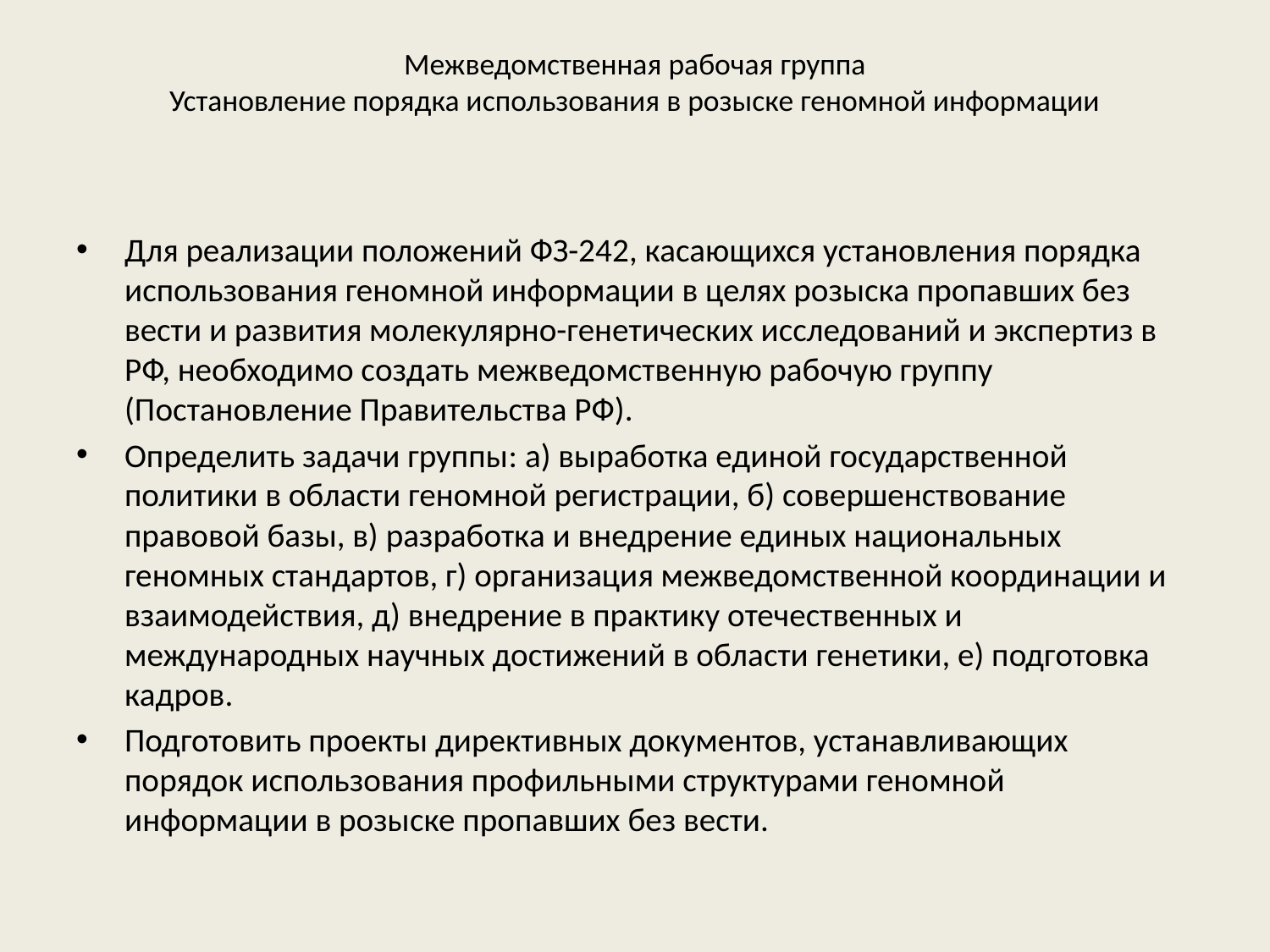

# Межведомственная рабочая группа Установление порядка использования в розыске геномной информации
Для реализации положений ФЗ-242, касающихся установления порядка использования геномной информации в целях розыска пропавших без вести и развития молекулярно-генетических исследований и экспертиз в РФ, необходимо создать межведомственную рабочую группу (Постановление Правительства РФ).
Определить задачи группы: а) выработка единой государственной политики в области геномной регистрации, б) совершенствование правовой базы, в) разработка и внедрение единых национальных геномных стандартов, г) организация межведомственной координации и взаимодействия, д) внедрение в практику отечественных и международных научных достижений в области генетики, е) подготовка кадров.
Подготовить проекты директивных документов, устанавливающих порядок использования профильными структурами геномной информации в розыске пропавших без вести.